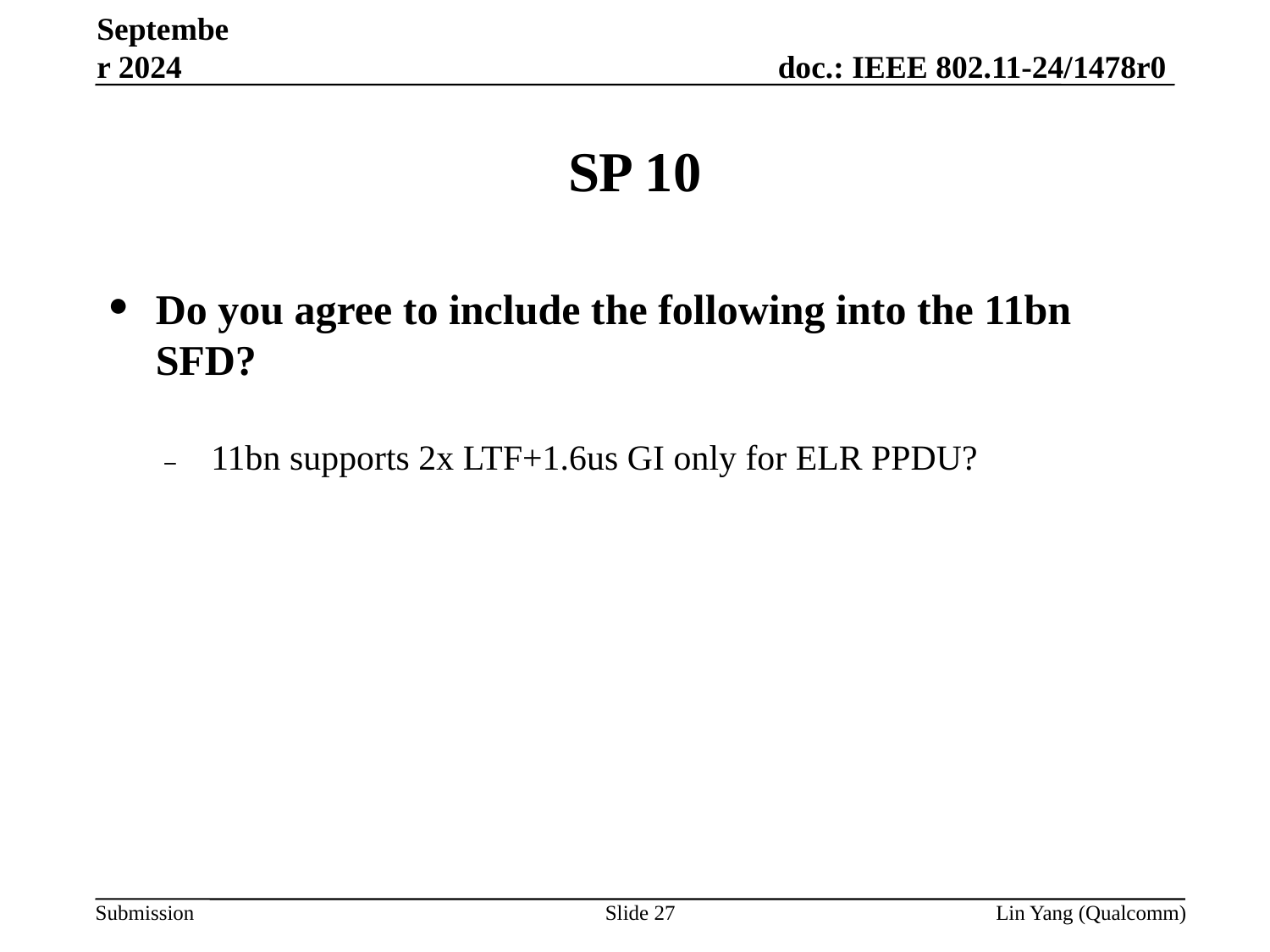

September 2024
# SP 10
Do you agree to include the following into the 11bn SFD?

11bn supports 2x LTF+1.6us GI only for ELR PPDU?

Slide 27
Lin Yang (Qualcomm)